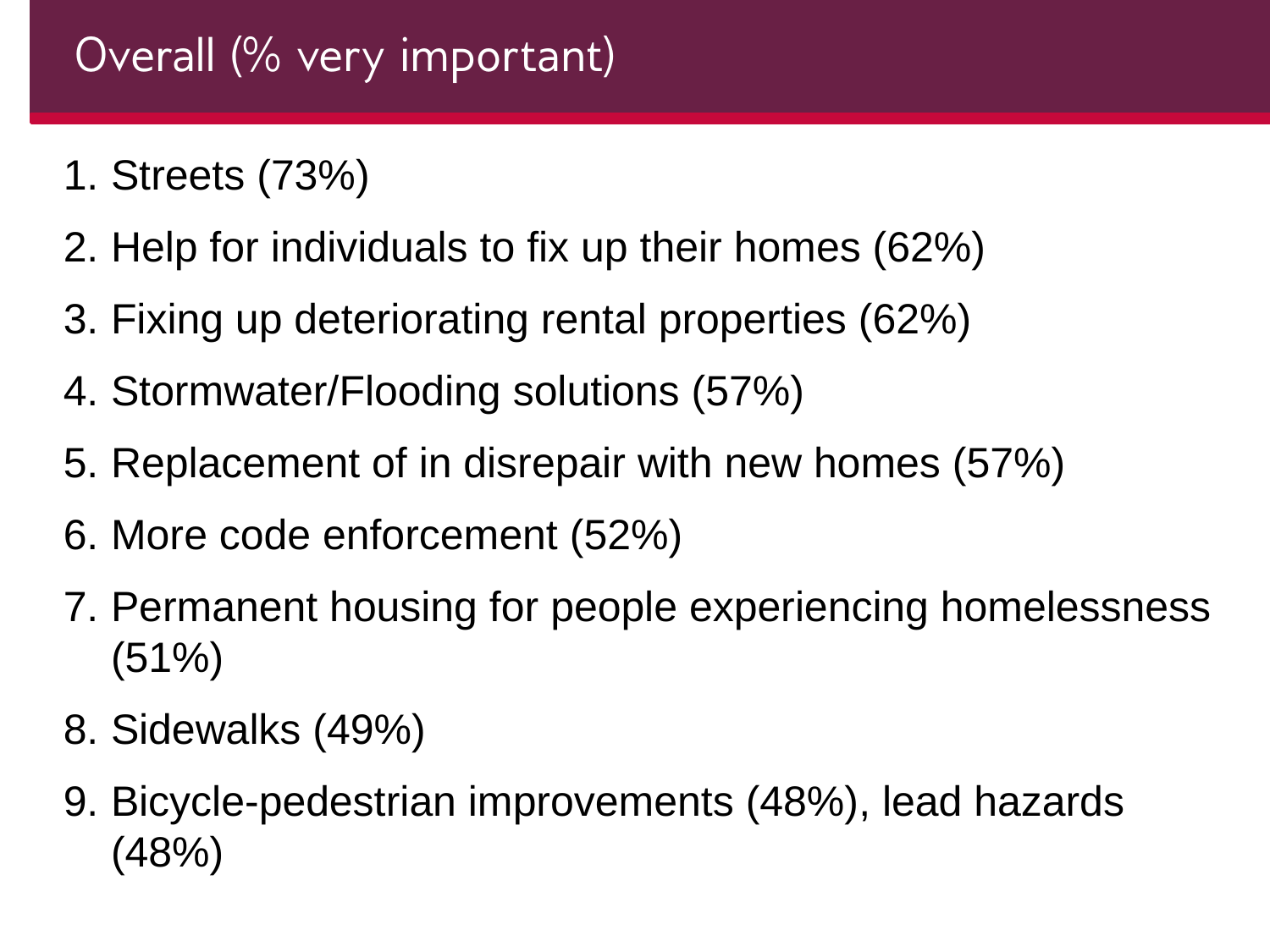

Overall (% very important)
Streets (73%)
Help for individuals to fix up their homes (62%)
Fixing up deteriorating rental properties (62%)
Stormwater/Flooding solutions (57%)
Replacement of in disrepair with new homes (57%)
More code enforcement (52%)
Permanent housing for people experiencing homelessness (51%)
Sidewalks (49%)
Bicycle-pedestrian improvements (48%), lead hazards (48%)